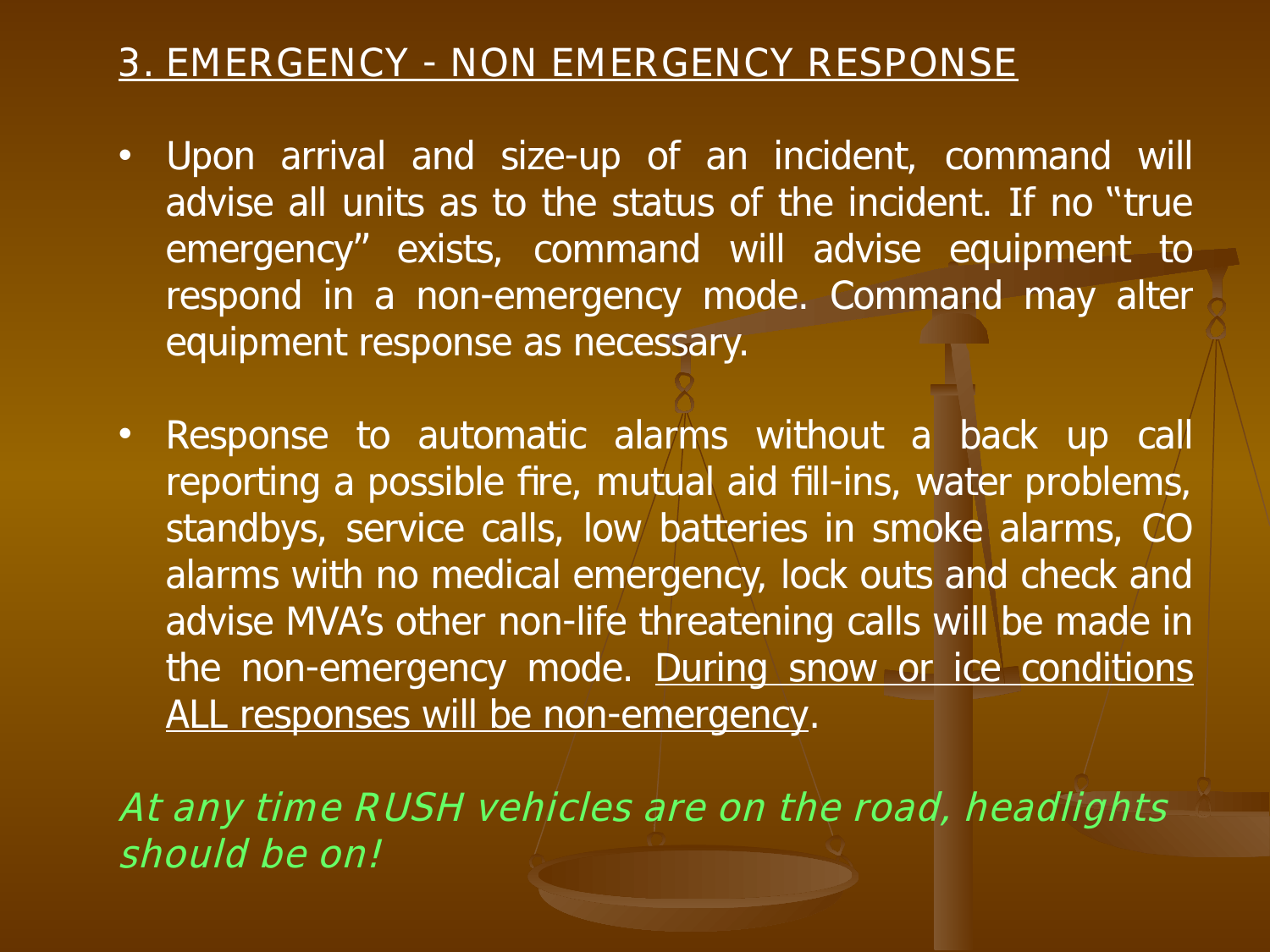

3. EMERGENCY - NON EMERGENCY RESPONSE

Upon arrival and size-up of an incident, command will advise all units as to the status of the incident. If no “true emergency” exists, command will advise equipment to respond in a non-emergency mode. Command may alter equipment response as necessary.

Response to automatic alarms without a back up call reporting a possible fire, mutual aid fill-ins, water problems, standbys, service calls, low batteries in smoke alarms, CO alarms with no medical emergency, lock outs and check and advise MVA’s other non-life threatening calls will be made in the non-emergency mode. During snow or ice conditions ALL responses will be non-emergency.

At any time RUSH vehicles are on the road, headlights should be on!